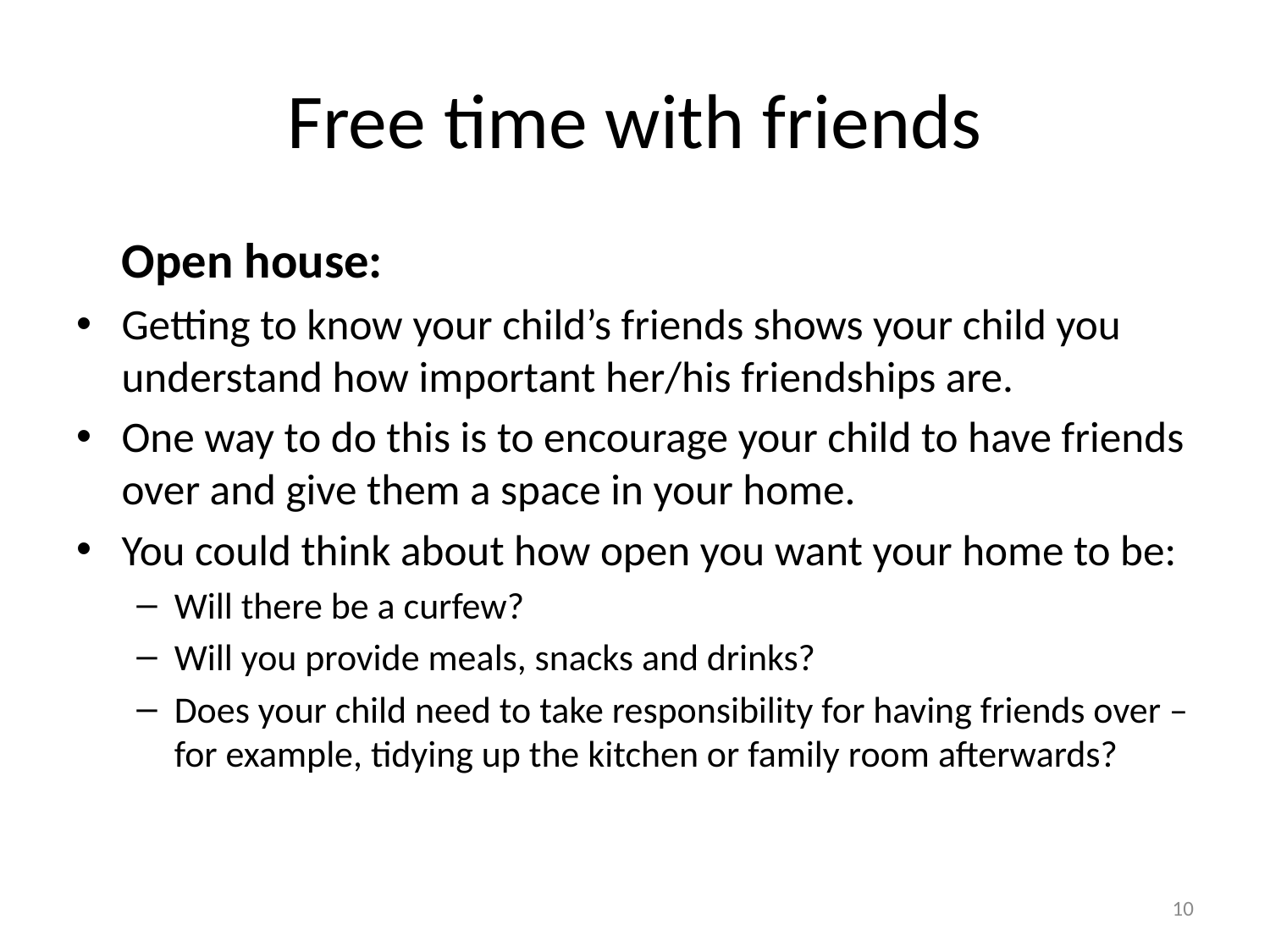

# Free time with friends
	Open house:
Getting to know your child’s friends shows your child you understand how important her/his friendships are.
One way to do this is to encourage your child to have friends over and give them a space in your home.
You could think about how open you want your home to be:
Will there be a curfew?
Will you provide meals, snacks and drinks?
Does your child need to take responsibility for having friends over – for example, tidying up the kitchen or family room afterwards?

10